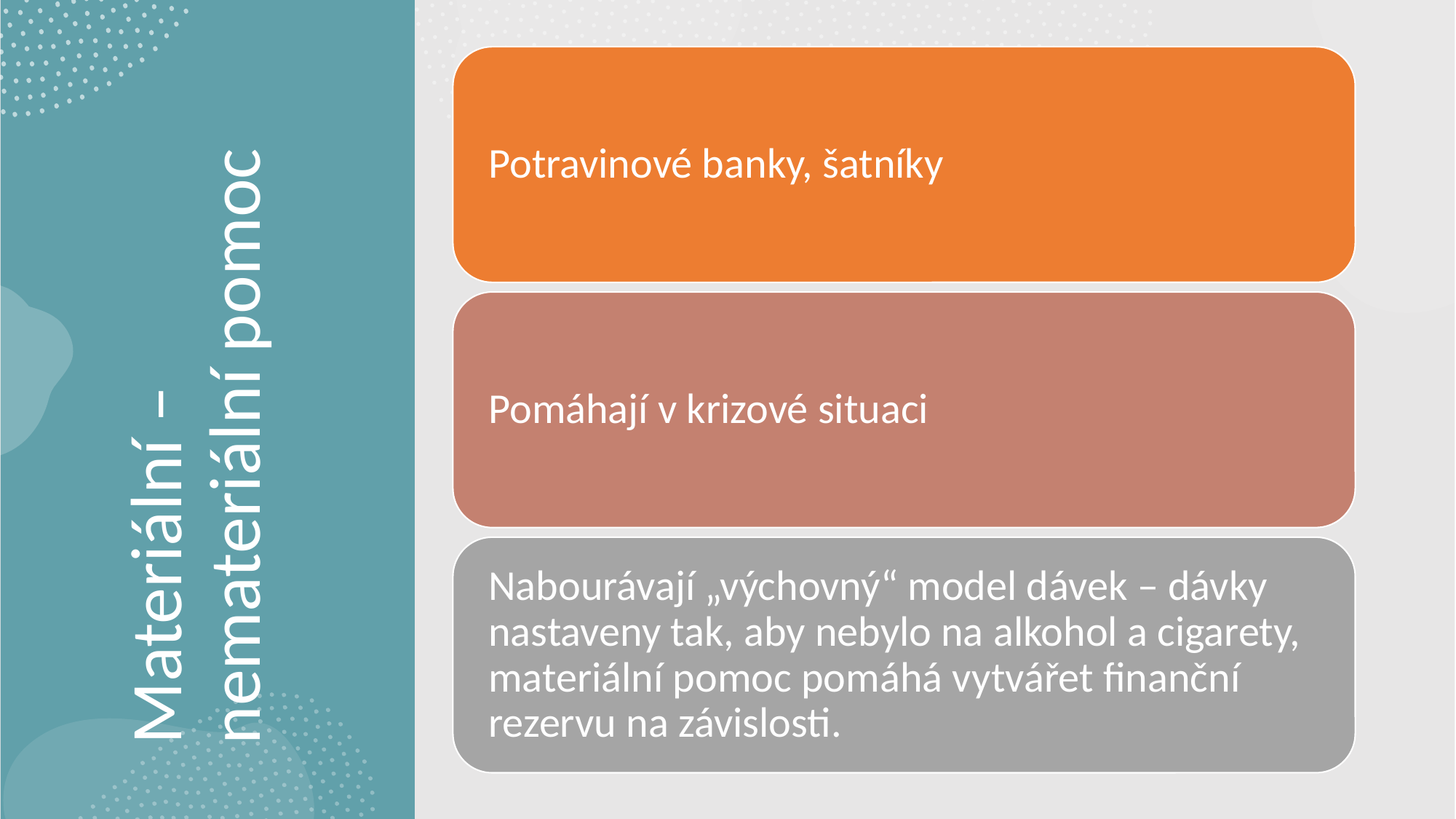

Potravinové banky, šatníky
Pomáhají v krizové situaci
Nabourávají „výchovný“ model dávek – dávky nastaveny tak, aby nebylo na alkohol a cigarety, materiální pomoc pomáhá vytvářet finanční rezervu na závislosti.
# Materiální – nemateriální pomoc